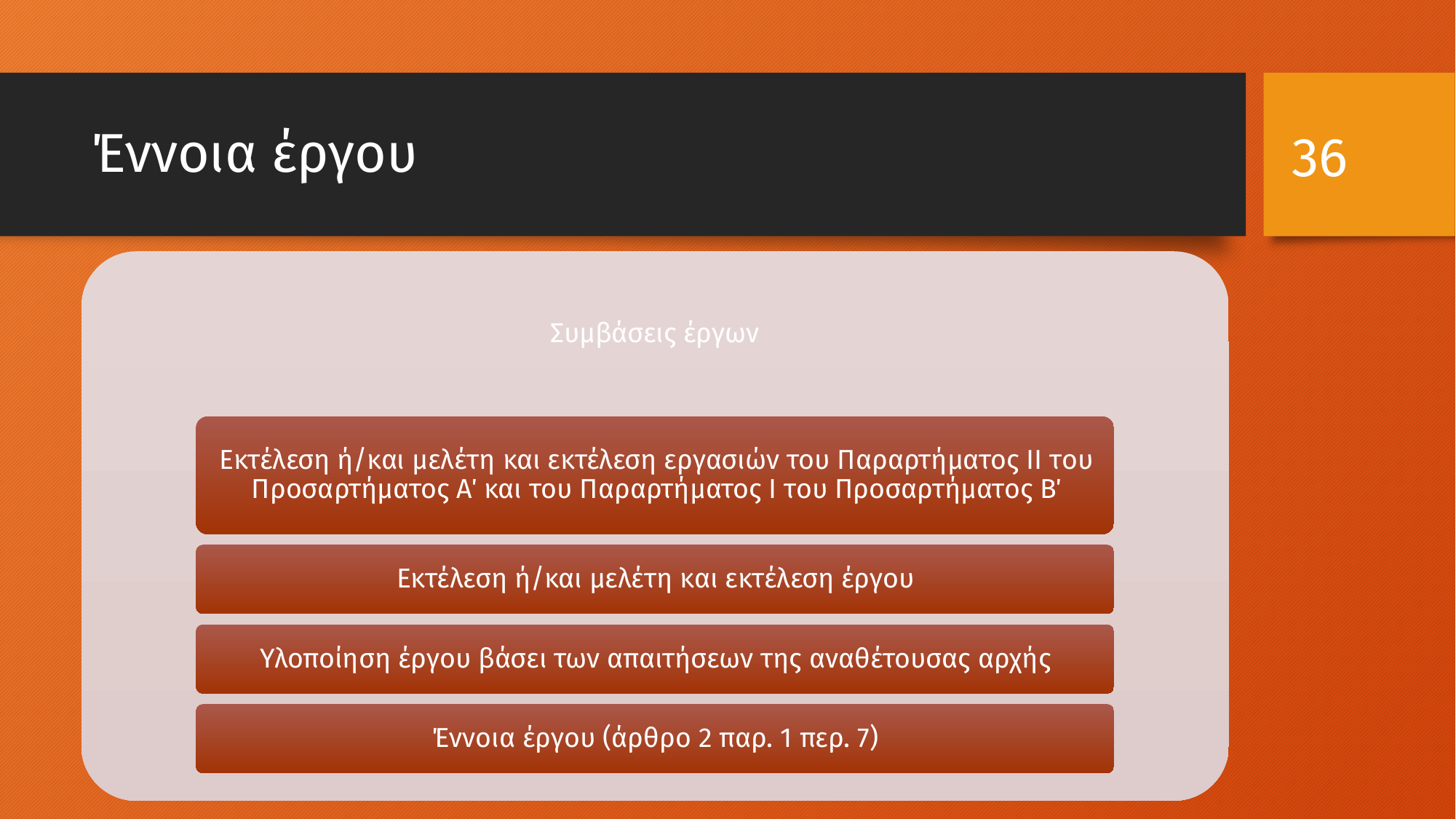

36
# Έννοια έργου
Συμβάσεις έργων
Εκτέλεση ή/και μελέτη και εκτέλεση εργασιών του Παραρτήματος ΙΙ του Προσαρτήματος Α΄ και του Παραρτήματος Ι του Προσαρτήματος Β΄
Εκτέλεση ή/και μελέτη και εκτέλεση έργου
Υλοποίηση έργου βάσει των απαιτήσεων της αναθέτουσας αρχής
Έννοια έργου (άρθρο 2 παρ. 1 περ. 7)